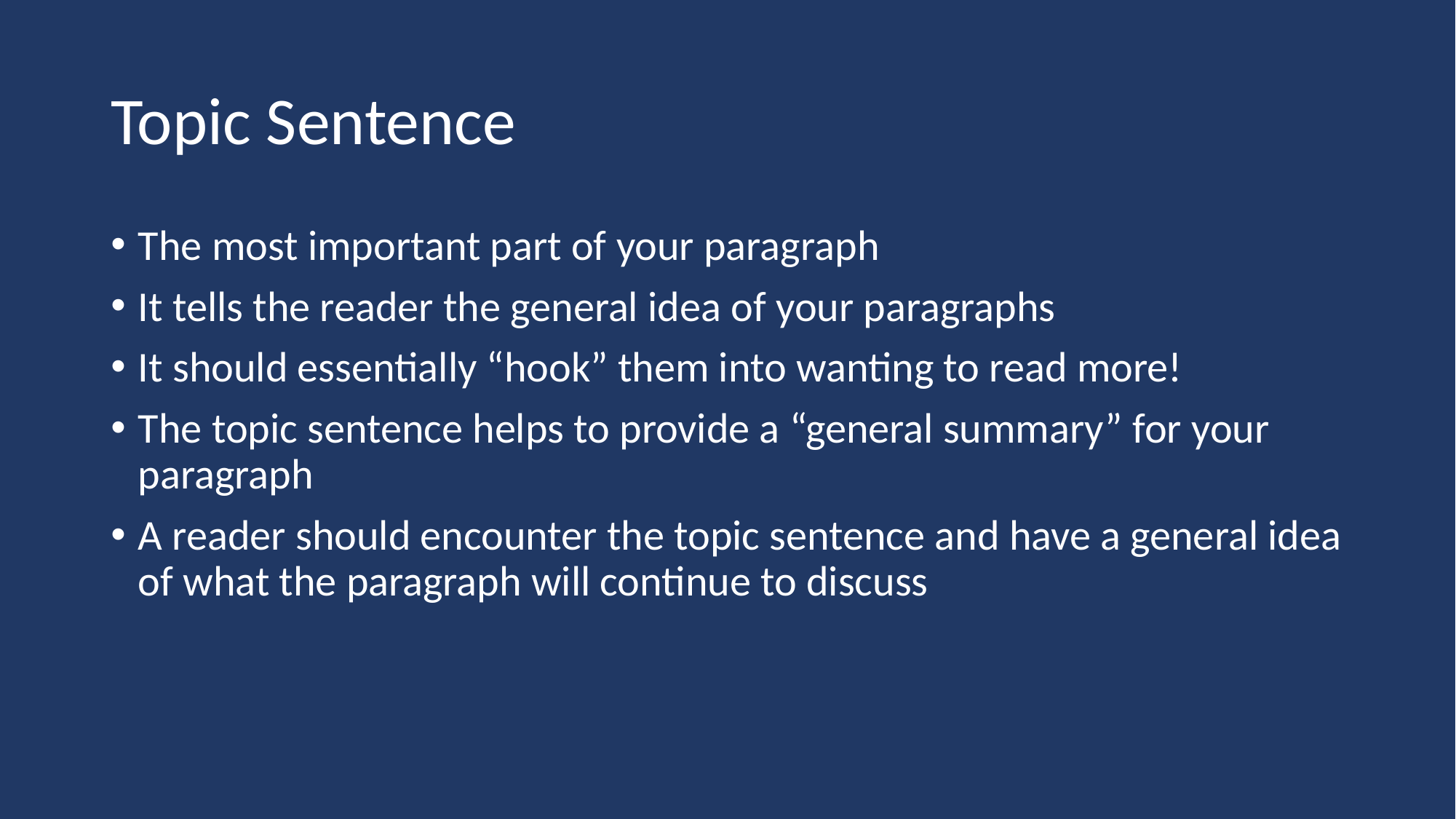

# Topic Sentence
The most important part of your paragraph
It tells the reader the general idea of your paragraphs
It should essentially “hook” them into wanting to read more!
The topic sentence helps to provide a “general summary” for your paragraph
A reader should encounter the topic sentence and have a general idea of what the paragraph will continue to discuss